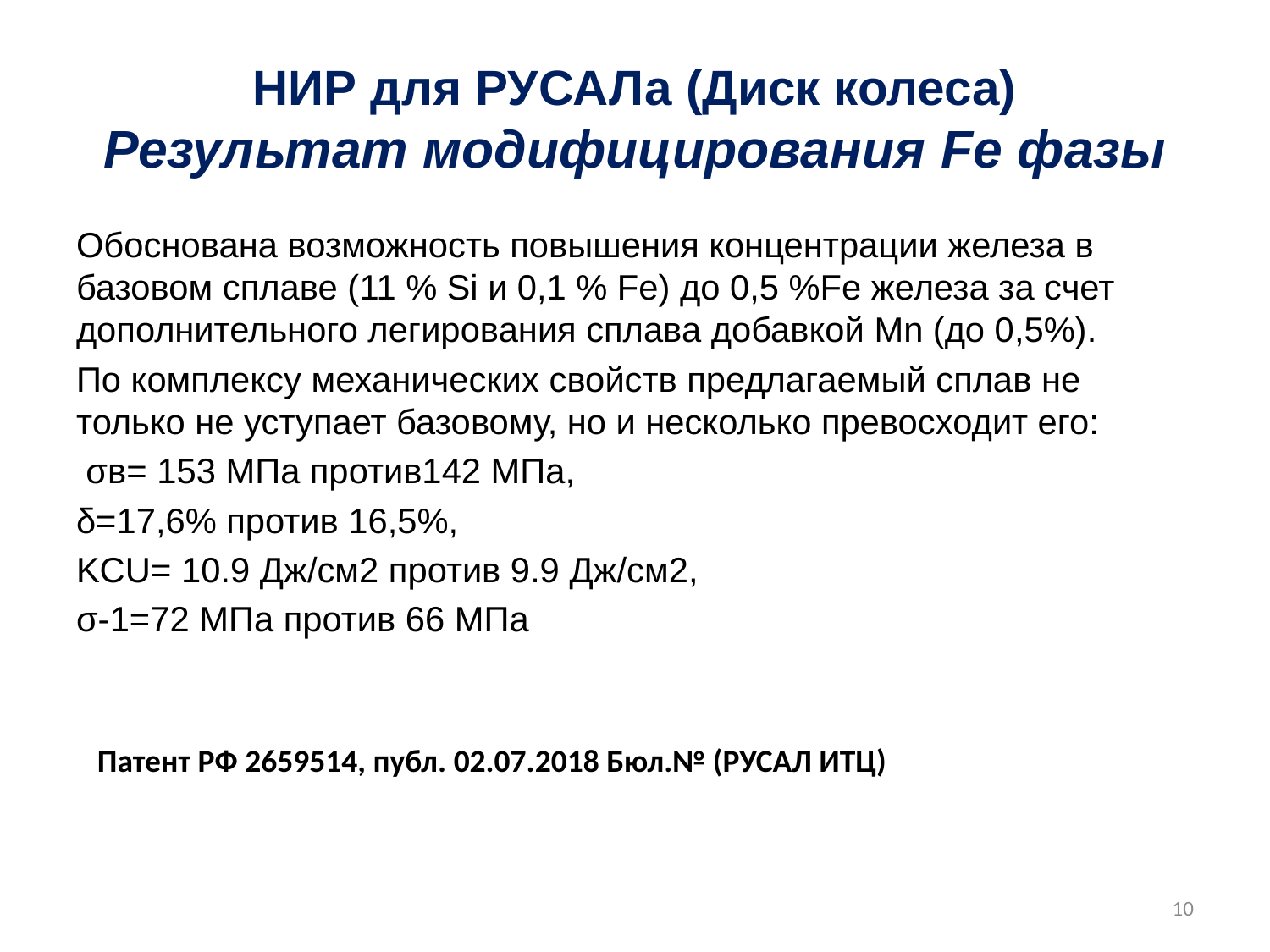

# НИР для РУСАЛа (Диск колеса) Результат модифицирования Fe фазы
Обоснована возможность повышения концентрации железа в базовом сплаве (11 % Si и 0,1 % Fe) до 0,5 %Fe железа за счет дополнительного легирования сплава добавкой Mn (до 0,5%).
По комплексу механических свойств предлагаемый сплав не только не уступает базовому, но и несколько превосходит его:
 σв= 153 МПа против142 МПа,
δ=17,6% против 16,5%,
KCU= 10.9 Дж/см2 против 9.9 Дж/см2,
σ-1=72 МПа против 66 МПа
Патент РФ 2659514, публ. 02.07.2018 Бюл.№ (РУСАЛ ИТЦ)

10